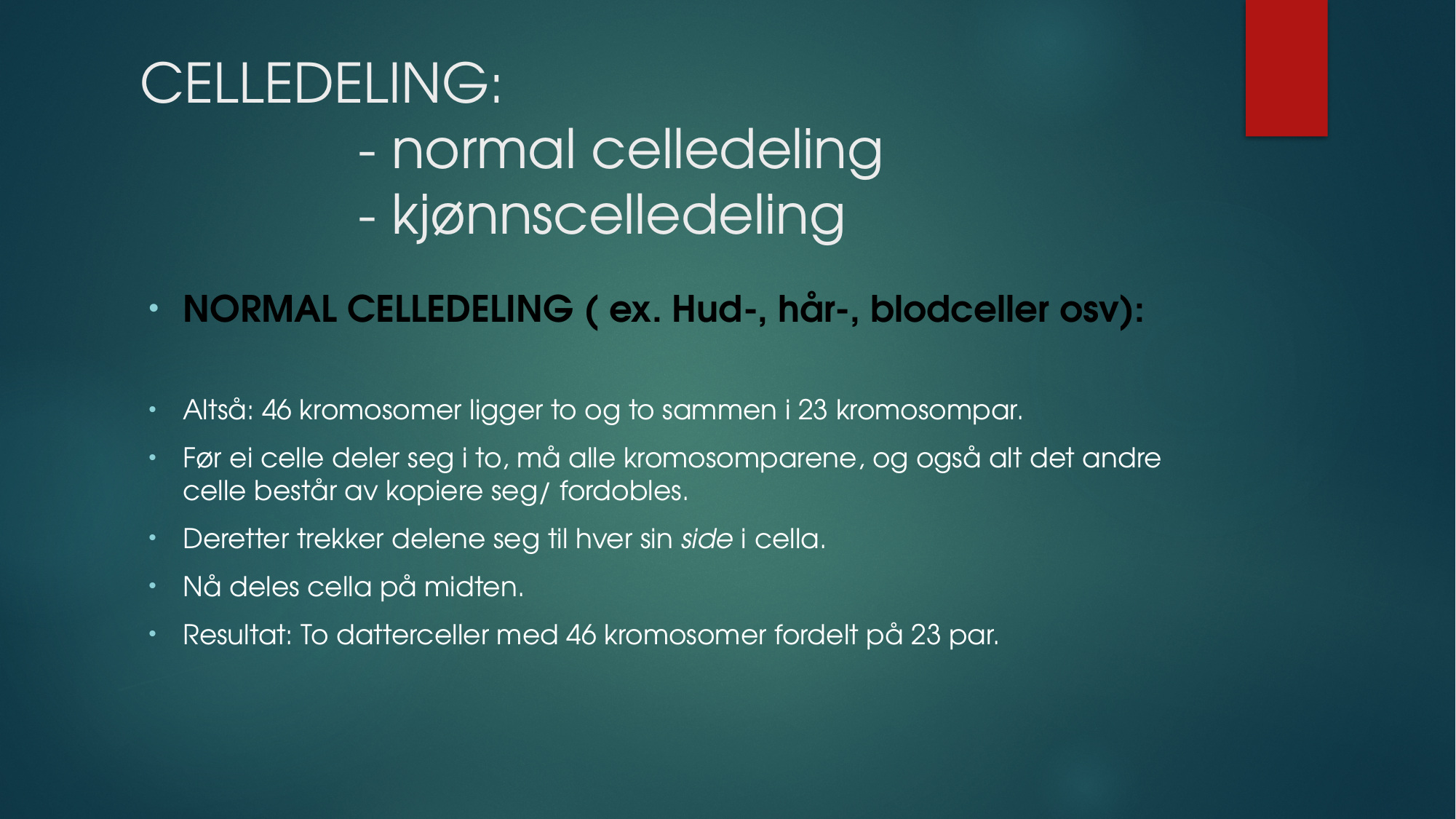

# CELLEDELING: - normal celledeling - kjønnscelledeling
NORMAL CELLEDELING ( ex. Hud-, hår-, blodceller osv):

Altså: 46 kromosomer ligger to og to sammen i 23 kromosompar.
Før ei celle deler seg i to, må alle kromosomparene, og også alt det andre celle består av kopiere seg/ fordobles.
Deretter trekker delene seg til hver sin side i cella.
Nå deles cella på midten.
Resultat: To datterceller med 46 kromosomer fordelt på 23 par.